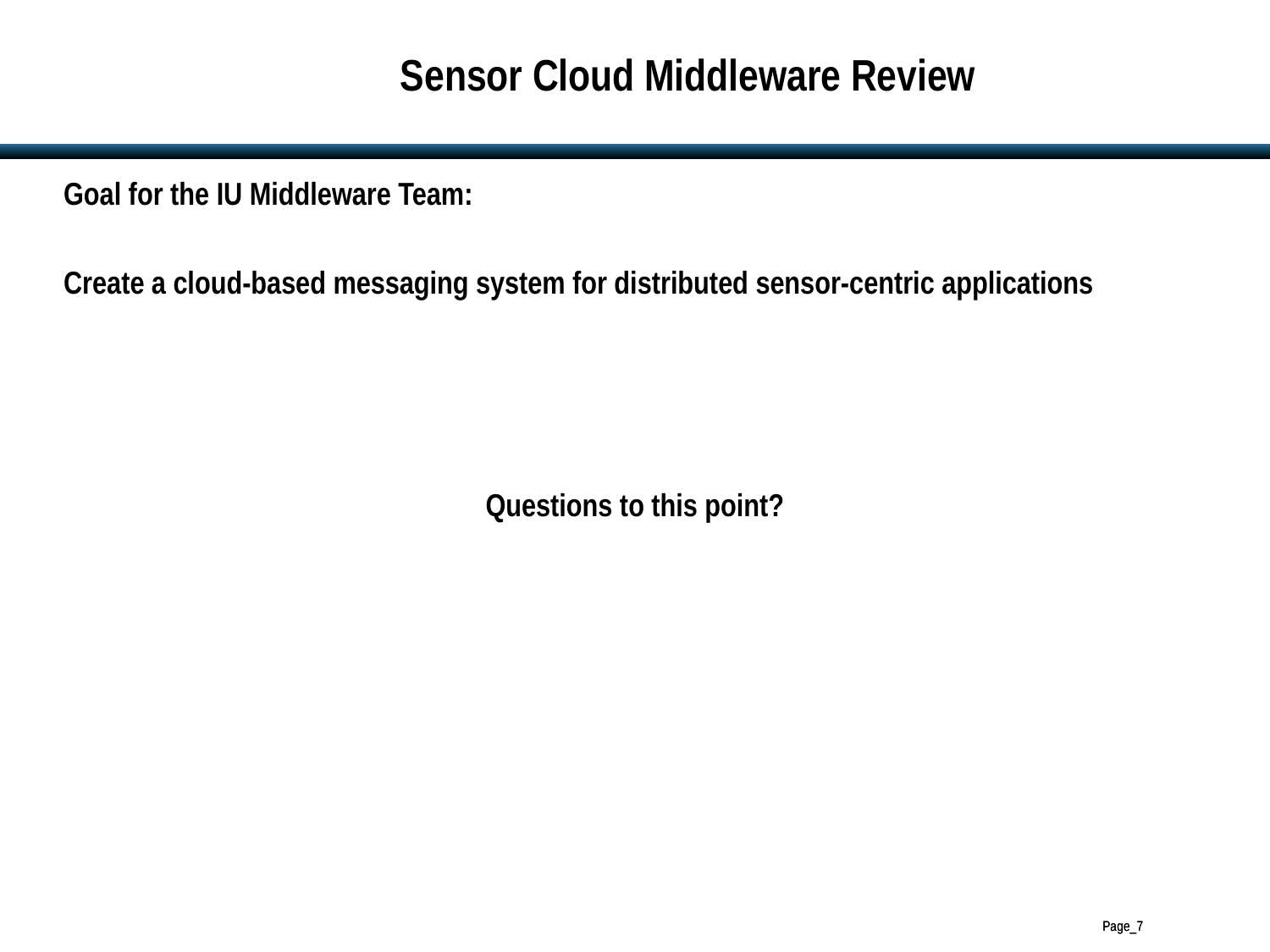

# Sensor Cloud Middleware Review
Goal for the IU Middleware Team:

Create a cloud-based messaging system for distributed sensor-centric applications

Questions to this point?